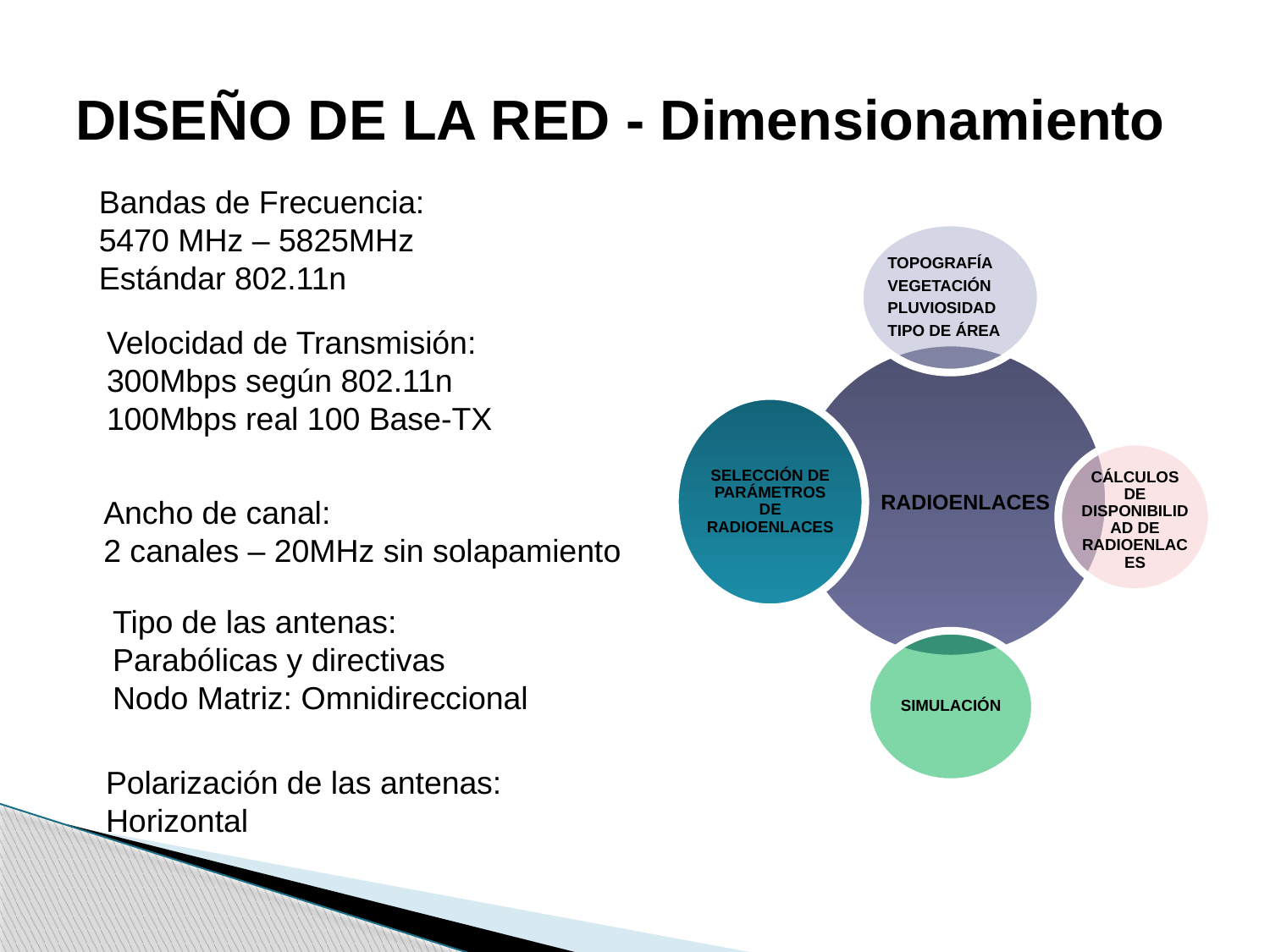

# DISEÑO DE LA RED - Dimensionamiento
Bandas de Frecuencia:
5470 MHz – 5825MHz
Estándar 802.11n
     RADIOENLACES
TOPOGRAFÍA
VEGETACIÓN
PLUVIOSIDAD
TIPO DE ÁREA
SELECCIÓN DE PARÁMETROS DE RADIOENLACES
SIMULACIÓN

CÁLCULOS DE DISPONIBILIDAD DE RADIOENLACES

Velocidad de Transmisión:
300Mbps según 802.11n
100Mbps real 100 Base-TX
Ancho de canal:
2 canales – 20MHz sin solapamiento
Tipo de las antenas:
Parabólicas y directivas
Nodo Matriz: Omnidireccional
Polarización de las antenas:
Horizontal